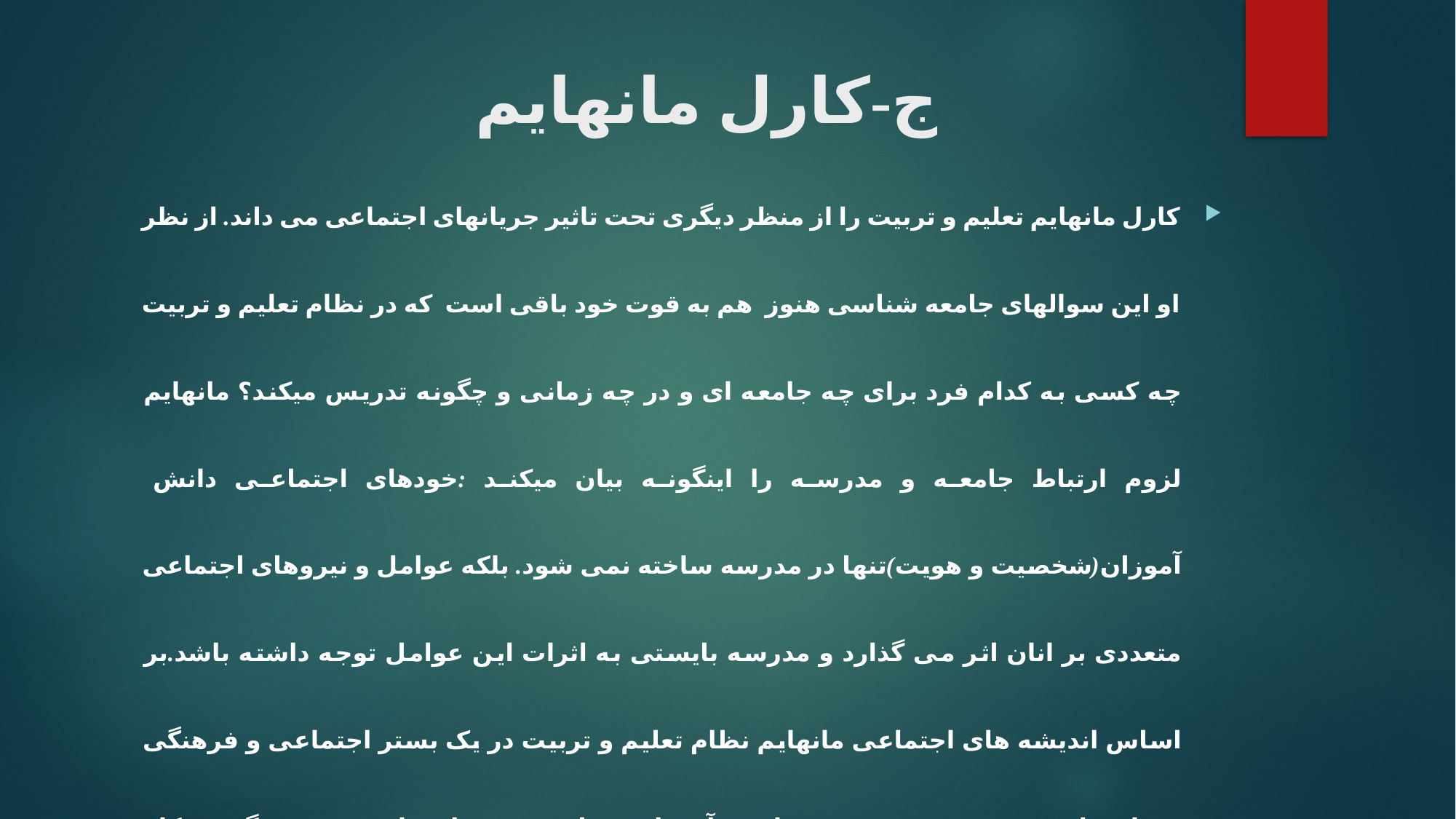

# ج-کارل مانهایم
کارل مانهایم تعلیم و تربیت را از منظر دیگری تحت تاثیر جریانهای اجتماعی می داند. از نظر او این سوالهای جامعه شناسی هنوز  هم به قوت خود باقی است  که در نظام تعلیم و تربیت چه کسی به کدام فرد برای چه جامعه ای و در چه زمانی و چگونه تدریس میکند؟ مانهایم لزوم ارتباط جامعه و مدرسه را اینگونه بیان میکند :خودهای اجتماعی دانش آموزان(شخصیت و هویت)تنها در مدرسه ساخته نمی شود. بلکه عوامل و نیروهای اجتماعی متعددی بر انان اثر می گذارد و مدرسه بایستی به اثرات این عوامل توجه داشته باشد.بر اساس اندیشه های اجتماعی مانهایم نظام تعلیم و تربیت در یک بستر اجتماعی و فرهنگی جریان دارد و هویت و شخصیت دانش آموزان در این بستر اجتماعی و فرهنگی شکل میگیرد...